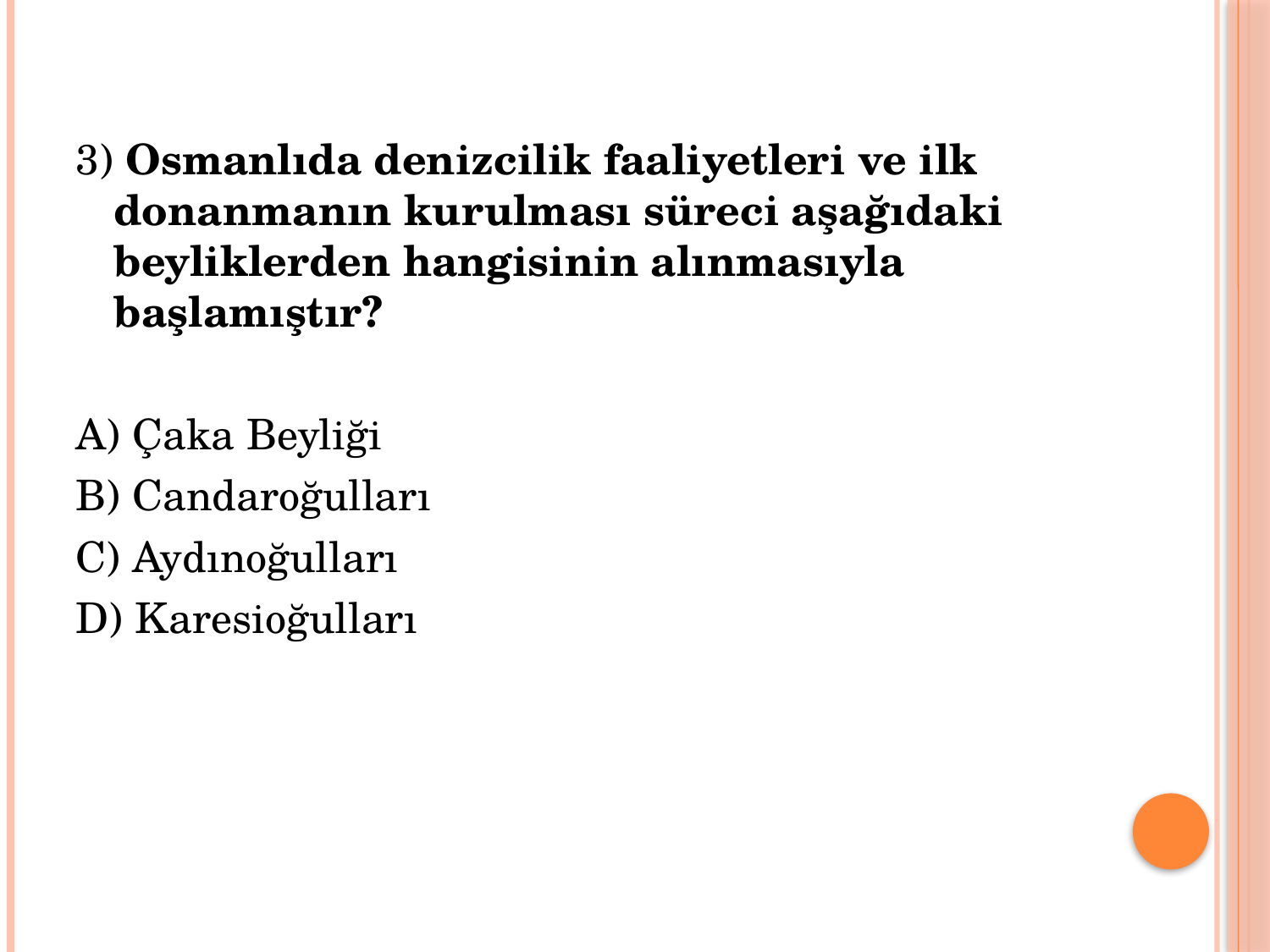

3) Osmanlıda denizcilik faaliyetleri ve ilk donanmanın kurulması süreci aşağıdaki beyliklerden hangisinin alınmasıyla başlamıştır?

A) Çaka Beyliği
B) Candaroğulları
C) Aydınoğulları
D) Karesioğulları